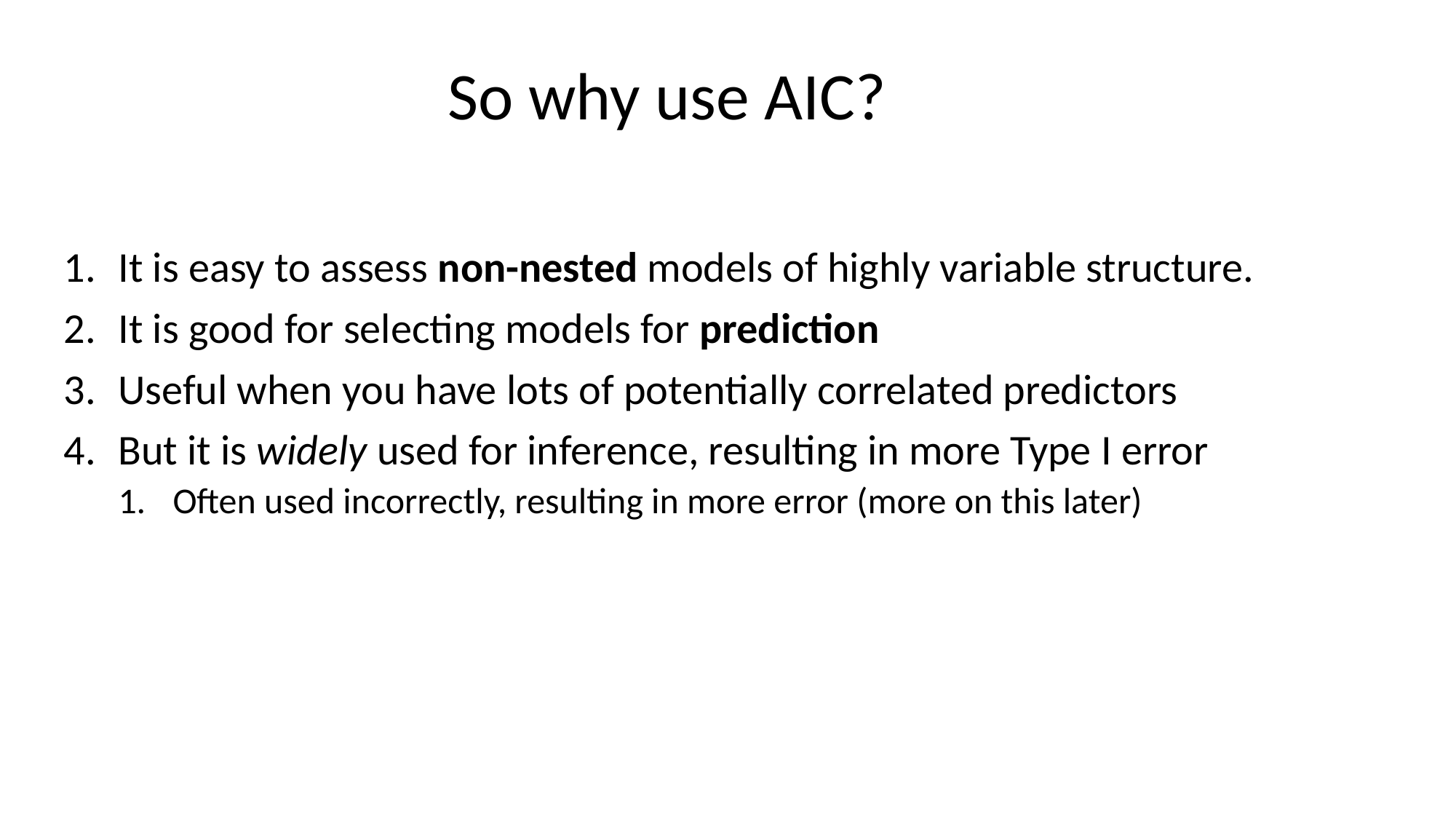

# So why use AIC?
It is easy to assess non-nested models of highly variable structure.
It is good for selecting models for prediction
Useful when you have lots of potentially correlated predictors
But it is widely used for inference, resulting in more Type I error
Often used incorrectly, resulting in more error (more on this later)